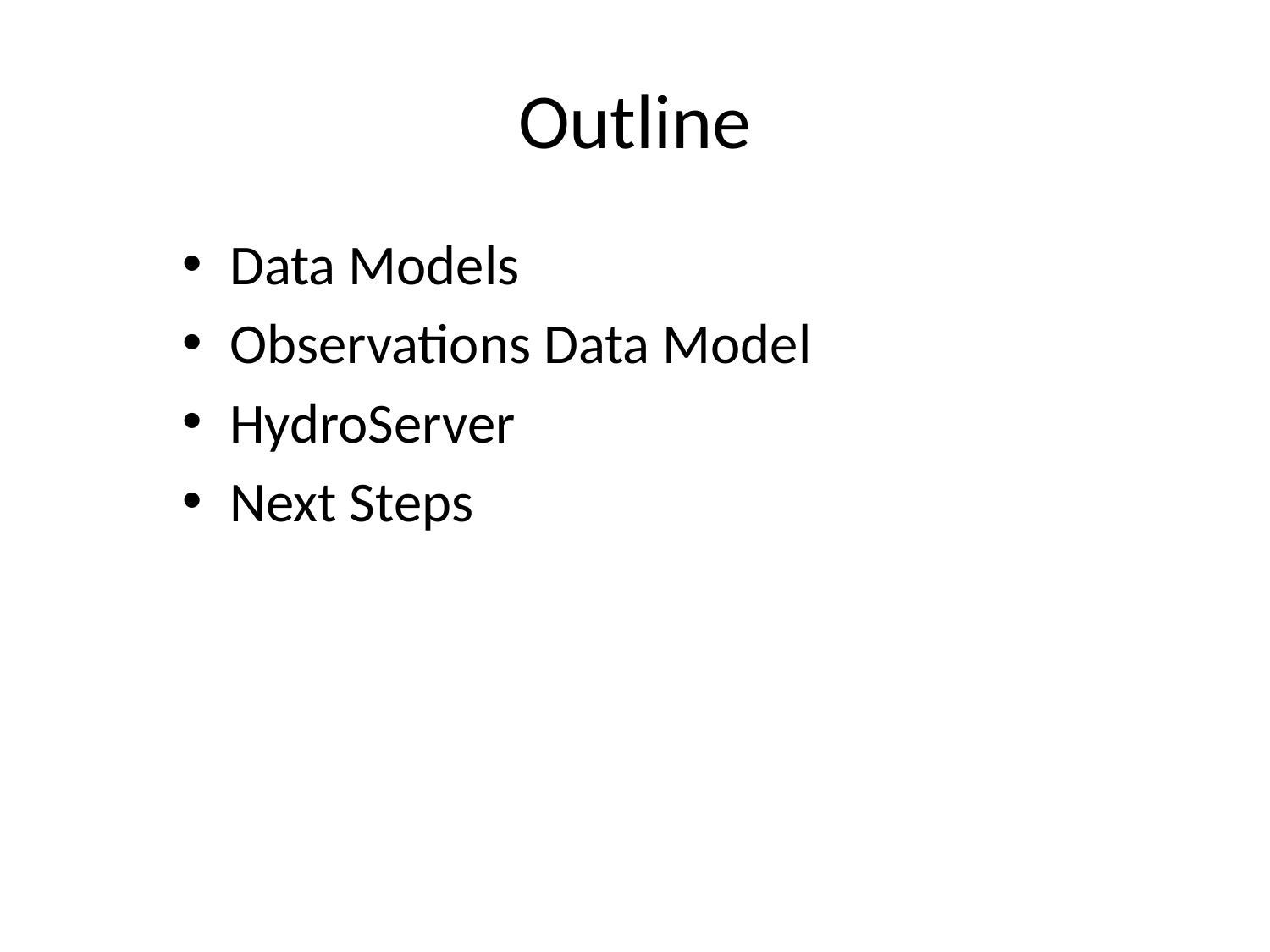

# Outline
Data Models
Observations Data Model
HydroServer
Next Steps